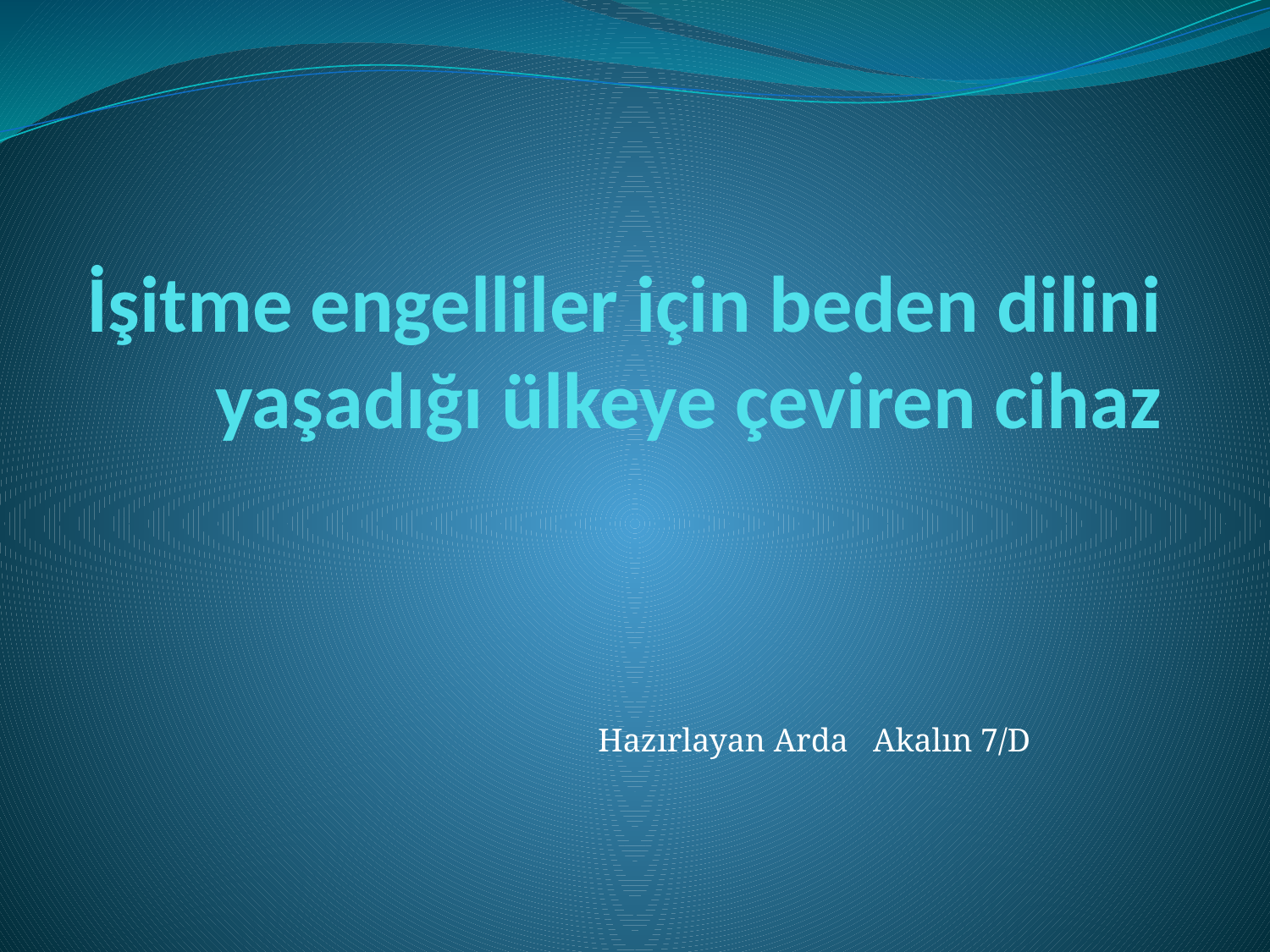

# İşitme engelliler için beden dilini yaşadığı ülkeye çeviren cihaz

Hazırlayan Arda   Akalın 7/D